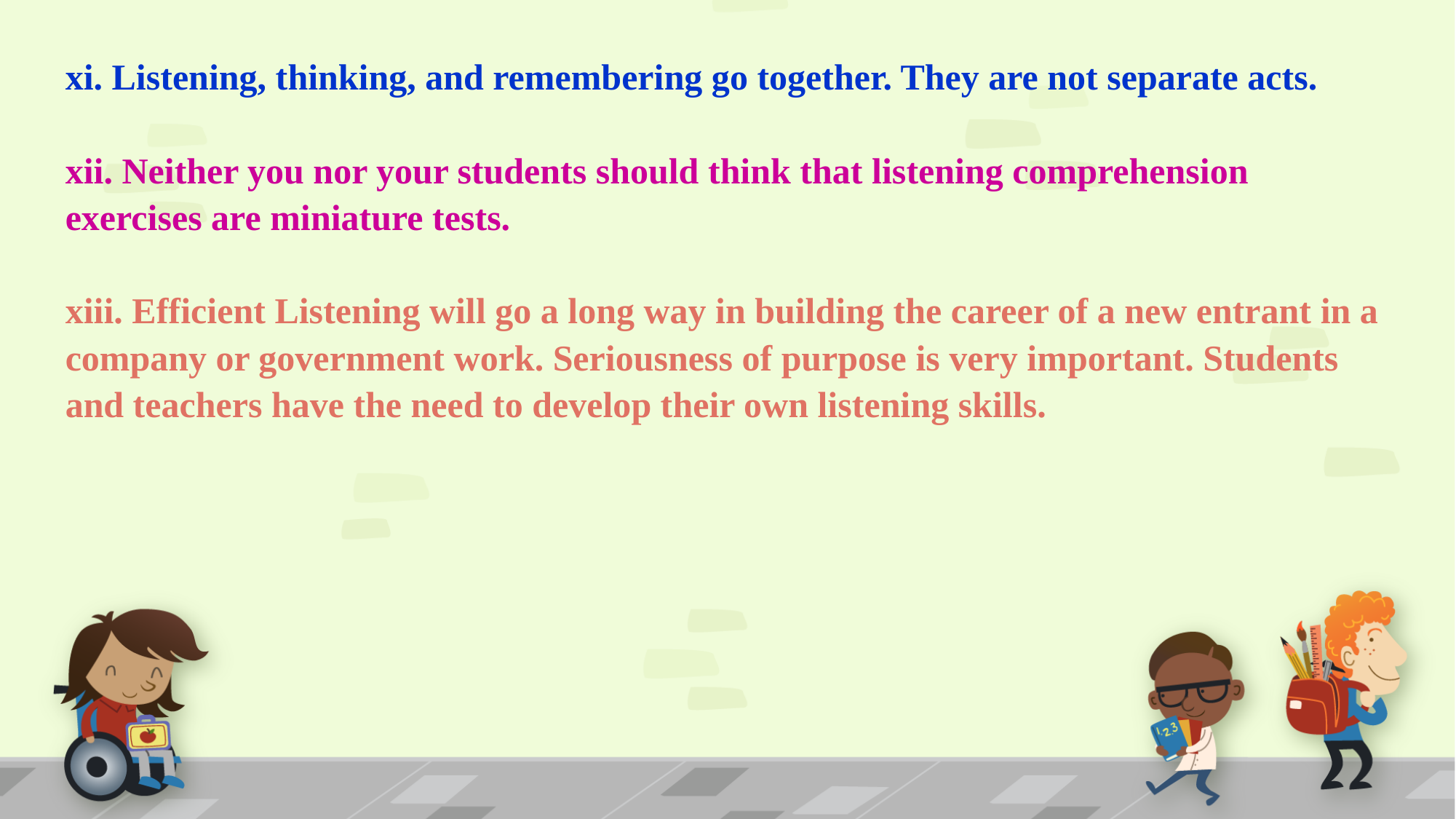

xi. Listening, thinking, and remembering go together. They are not separate acts.

xii. Neither you nor your students should think that listening comprehension exercises are miniature tests.

xiii. Efficient Listening will go a long way in building the career of a new entrant in a company or government work. Seriousness of purpose is very important. Students and teachers have the need to develop their own listening skills.